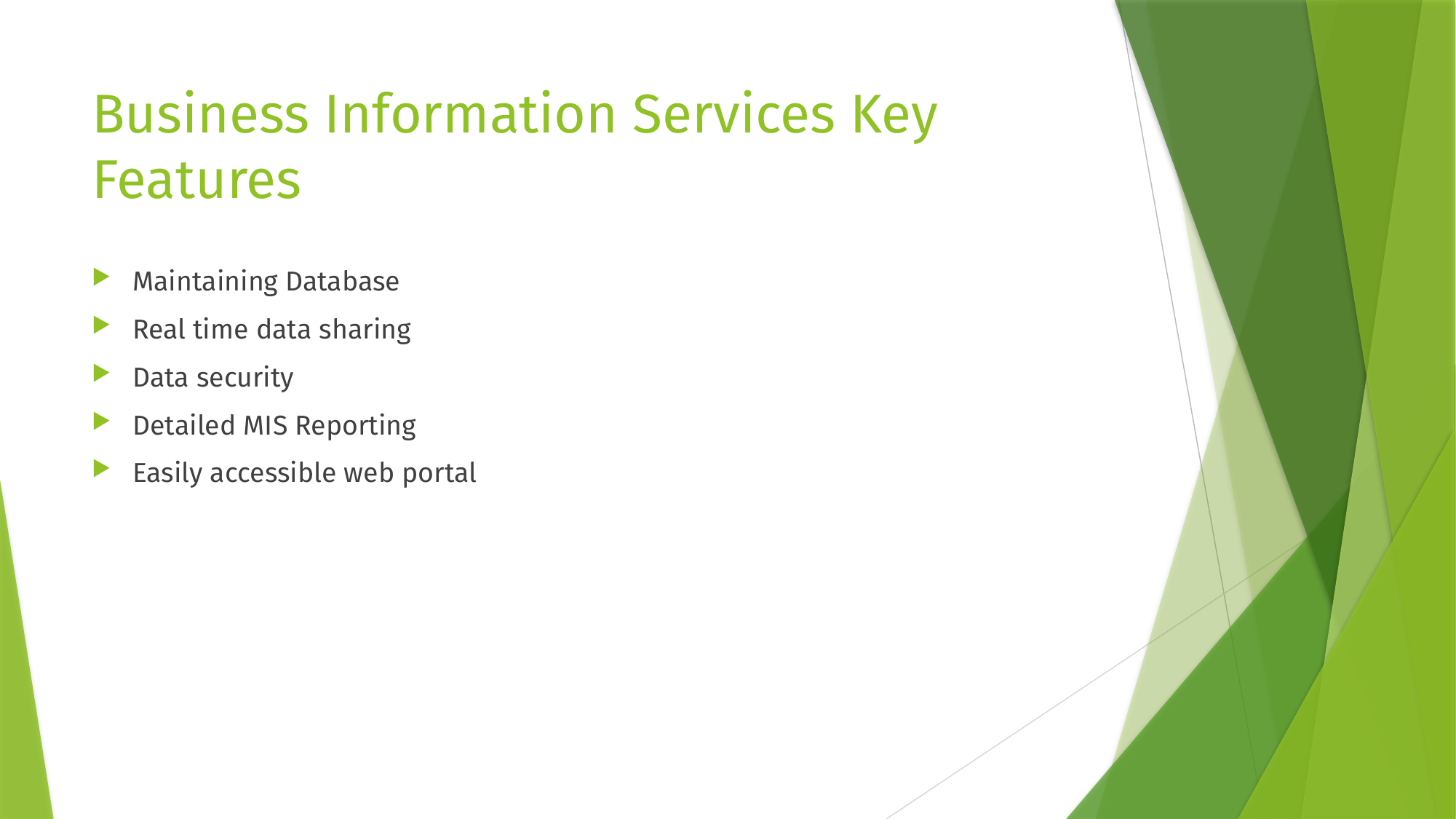

# Business Information Services Key Features
Maintaining Database
Real time data sharing
Data security
Detailed MIS Reporting
Easily accessible web portal